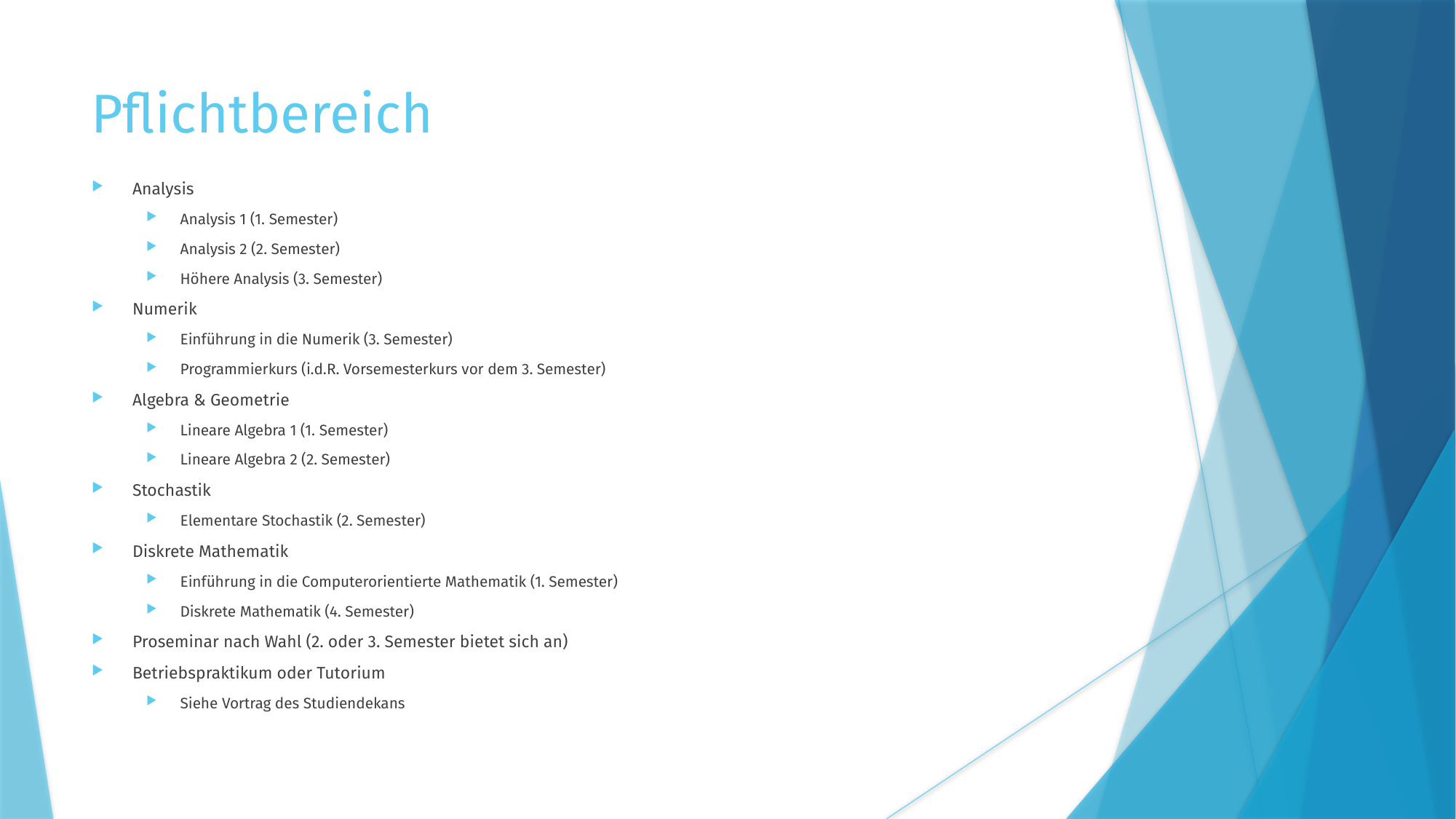

Pflichtbereich
Analysis
Analysis 1 (1. Semester)
Analysis 2 (2. Semester)
Höhere Analysis (3. Semester)
Numerik
Einführung in die Numerik (3. Semester)
Programmierkurs (i.d.R. Vorsemesterkurs vor dem 3. Semester)
Algebra & Geometrie
Lineare Algebra 1 (1. Semester)
Lineare Algebra 2 (2. Semester)
Stochastik
Elementare Stochastik (2. Semester)
Diskrete Mathematik
Einführung in die Computerorientierte Mathematik (1. Semester)
Diskrete Mathematik (4. Semester)
Proseminar nach Wahl (2. oder 3. Semester bietet sich an)
Betriebspraktikum oder Tutorium
Siehe Vortrag des Studiendekans